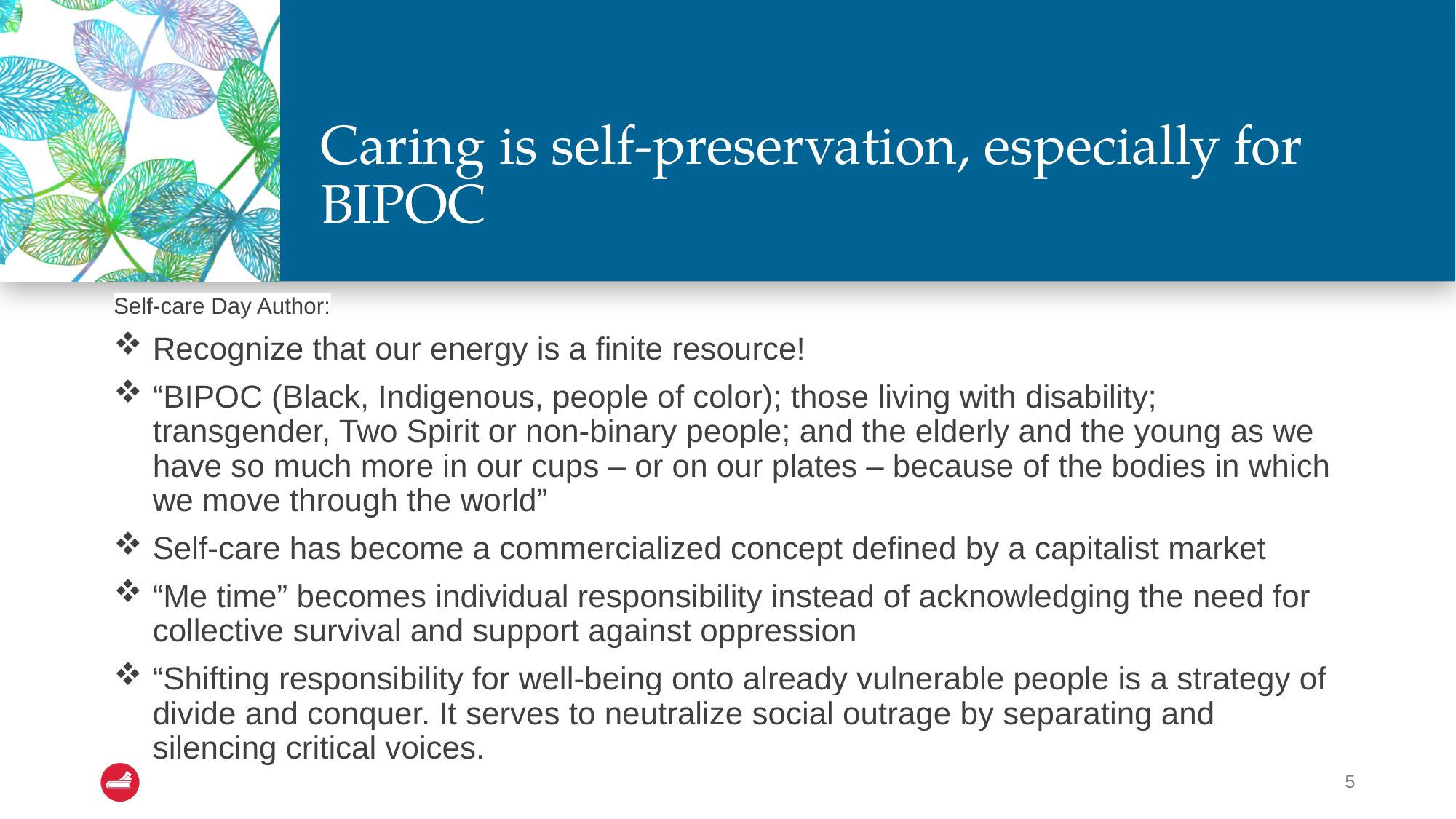

# Caring is self-preservation, especially for BIPOC
Self-care Day Author:
Recognize that our energy is a finite resource!
“BIPOC (Black, Indigenous, people of color); those living with disability; transgender, Two Spirit or non-binary people; and the elderly and the young as we have so much more in our cups – or on our plates – because of the bodies in which we move through the world”
Self-care has become a commercialized concept defined by a capitalist market
“Me time” becomes individual responsibility instead of acknowledging the need for collective survival and support against oppression
“Shifting responsibility for well-being onto already vulnerable people is a strategy of divide and conquer. It serves to neutralize social outrage by separating and silencing critical voices.
5